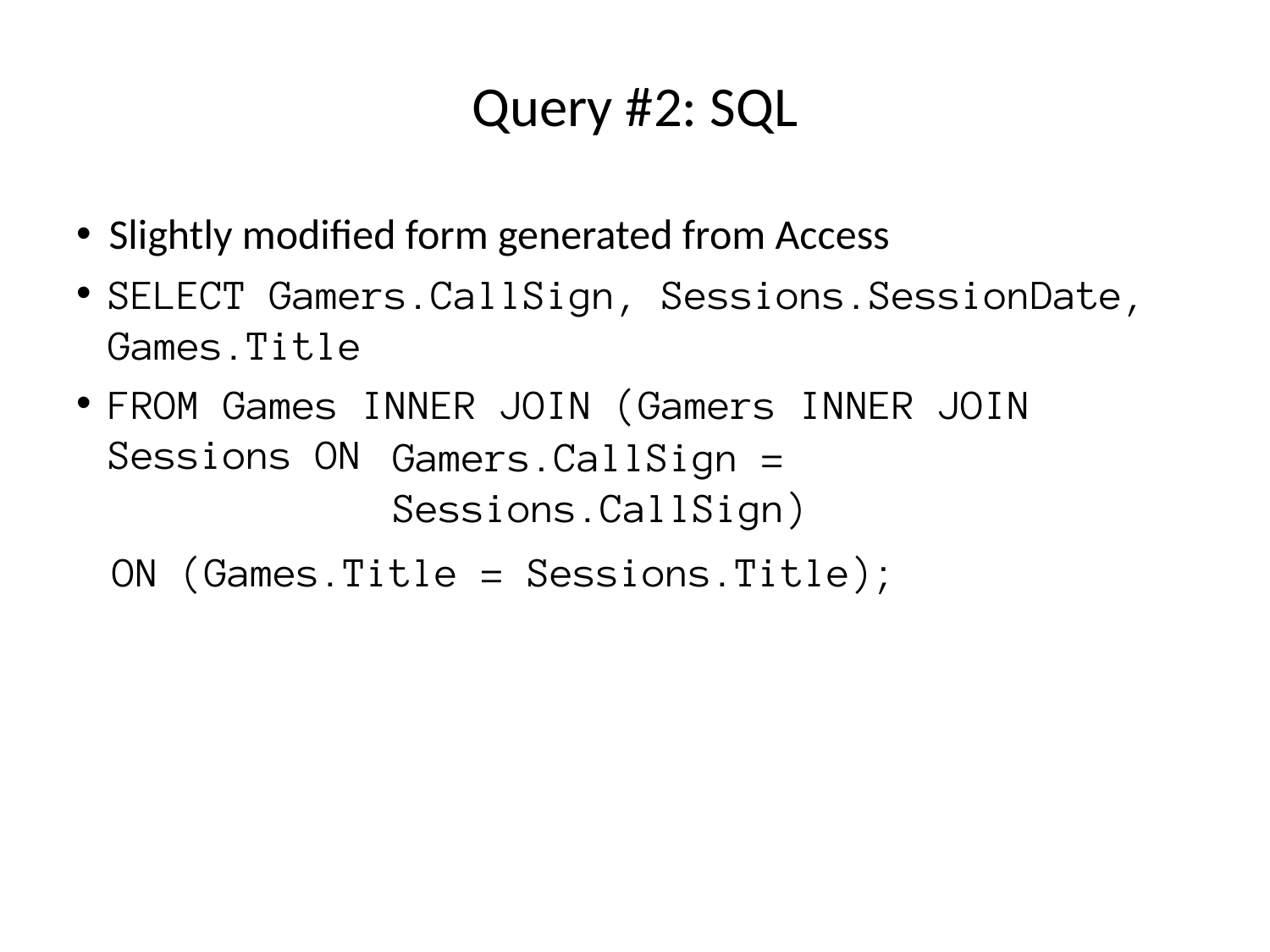

# Query #2: SQL
Slightly modified form generated from Access
SELECT Gamers.CallSign, Sessions.SessionDate, Games.Title
FROM Games INNER JOIN (Gamers INNER JOIN Sessions ON

Gamers.CallSign = Sessions.CallSign)
ON (Games.Title = Sessions.Title);